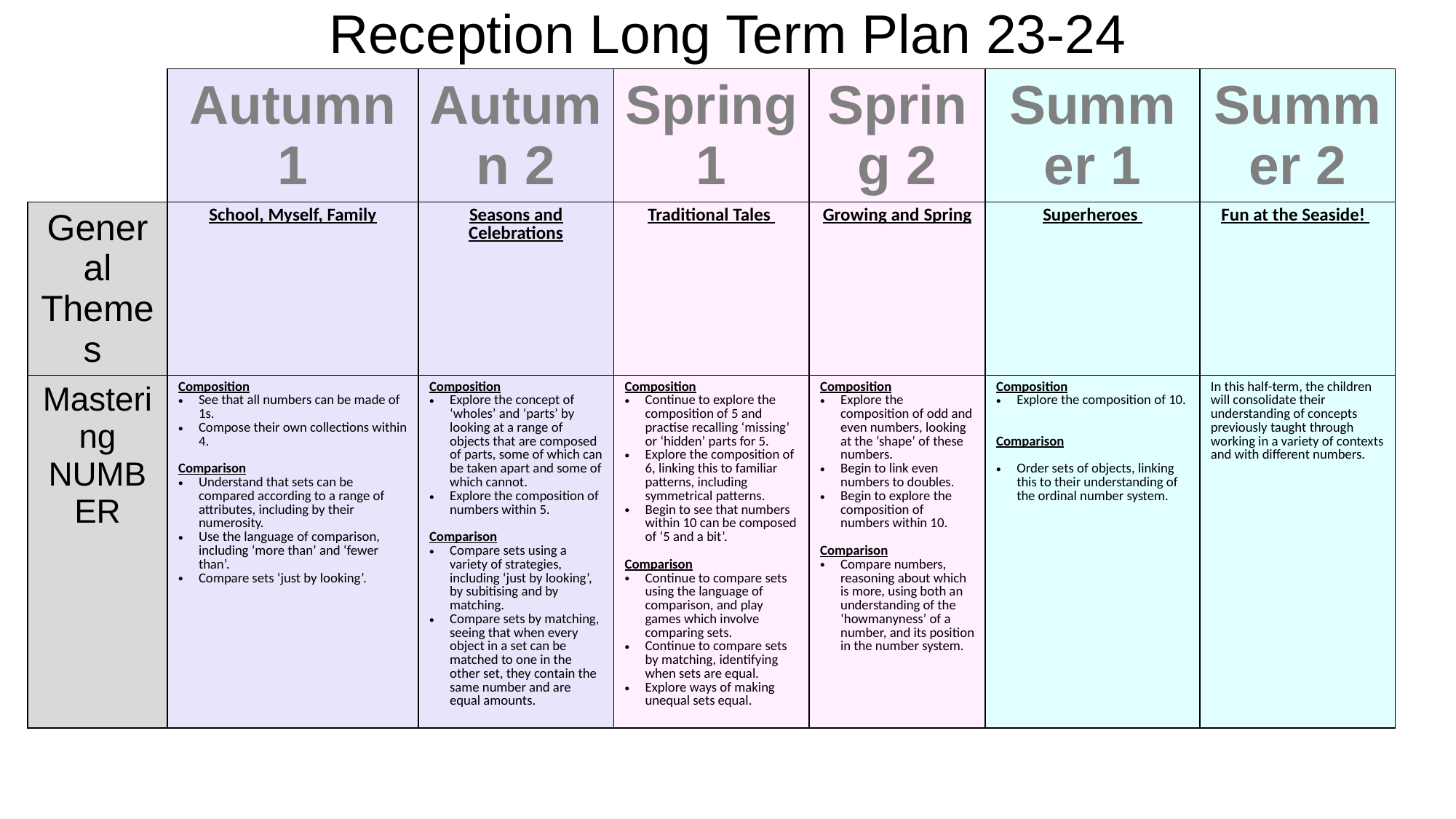

Reception Long Term Plan 23-24
|  | Autumn 1 | Autumn 2 | Spring 1 | Spring 2 | Summer 1 | Summer 2 |
| --- | --- | --- | --- | --- | --- | --- |
| General Themes | School, Myself, Family | Seasons and Celebrations | Traditional Tales | Growing and Spring | Superheroes | Fun at the Seaside! |
| Mastering NUMBER | Composition See that all numbers can be made of 1s. Compose their own collections within 4. Comparison Understand that sets can be compared according to a range of attributes, including by their numerosity. Use the language of comparison, including ‘more than’ and ‘fewer than’. Compare sets ‘just by looking’. | Composition Explore the concept of ‘wholes’ and ‘parts’ by looking at a range of objects that are composed of parts, some of which can be taken apart and some of which cannot. Explore the composition of numbers within 5. Comparison Compare sets using a variety of strategies, including ‘just by looking’, by subitising and by matching. Compare sets by matching, seeing that when every object in a set can be matched to one in the other set, they contain the same number and are equal amounts. | Composition Continue to explore the composition of 5 and practise recalling ‘missing’ or ‘hidden’ parts for 5. Explore the composition of 6, linking this to familiar patterns, including symmetrical patterns. Begin to see that numbers within 10 can be composed of ‘5 and a bit’. Comparison Continue to compare sets using the language of comparison, and play games which involve comparing sets. Continue to compare sets by matching, identifying when sets are equal. Explore ways of making unequal sets equal. | Composition Explore the composition of odd and even numbers, looking at the ‘shape’ of these numbers. Begin to link even numbers to doubles. Begin to explore the composition of numbers within 10. Comparison Compare numbers, reasoning about which is more, using both an understanding of the ‘howmanyness’ of a number, and its position in the number system. | Composition Explore the composition of 10. Comparison Order sets of objects, linking this to their understanding of the ordinal number system. | In this half-term, the children will consolidate their understanding of concepts previously taught through working in a variety of contexts and with different numbers. |